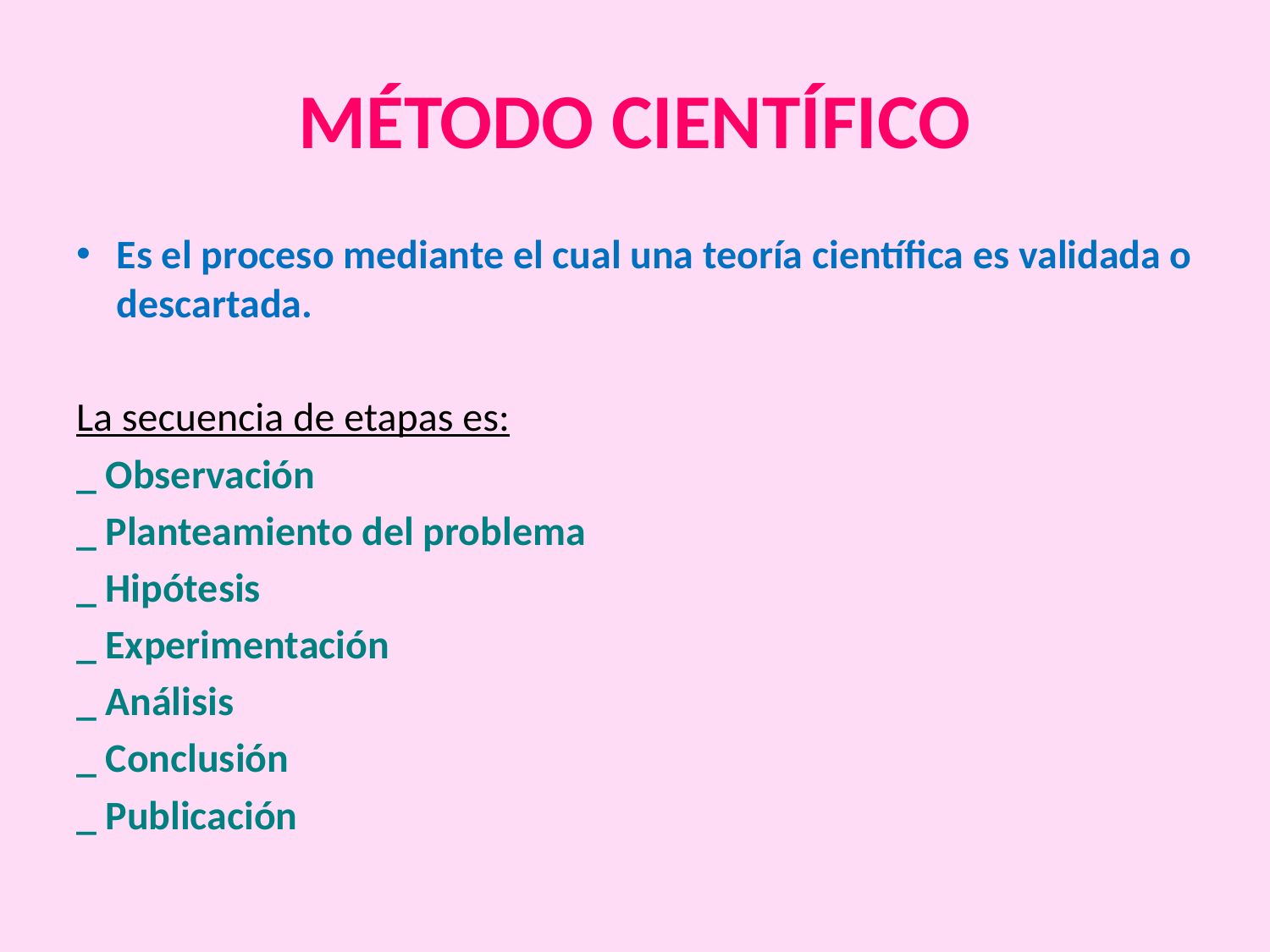

# MÉTODO CIENTÍFICO
Es el proceso mediante el cual una teoría científica es validada o descartada.

La secuencia de etapas es:
_ Observación
_ Planteamiento del problema
_ Hipótesis
_ Experimentación
_ Análisis
_ Conclusión
_ Publicación